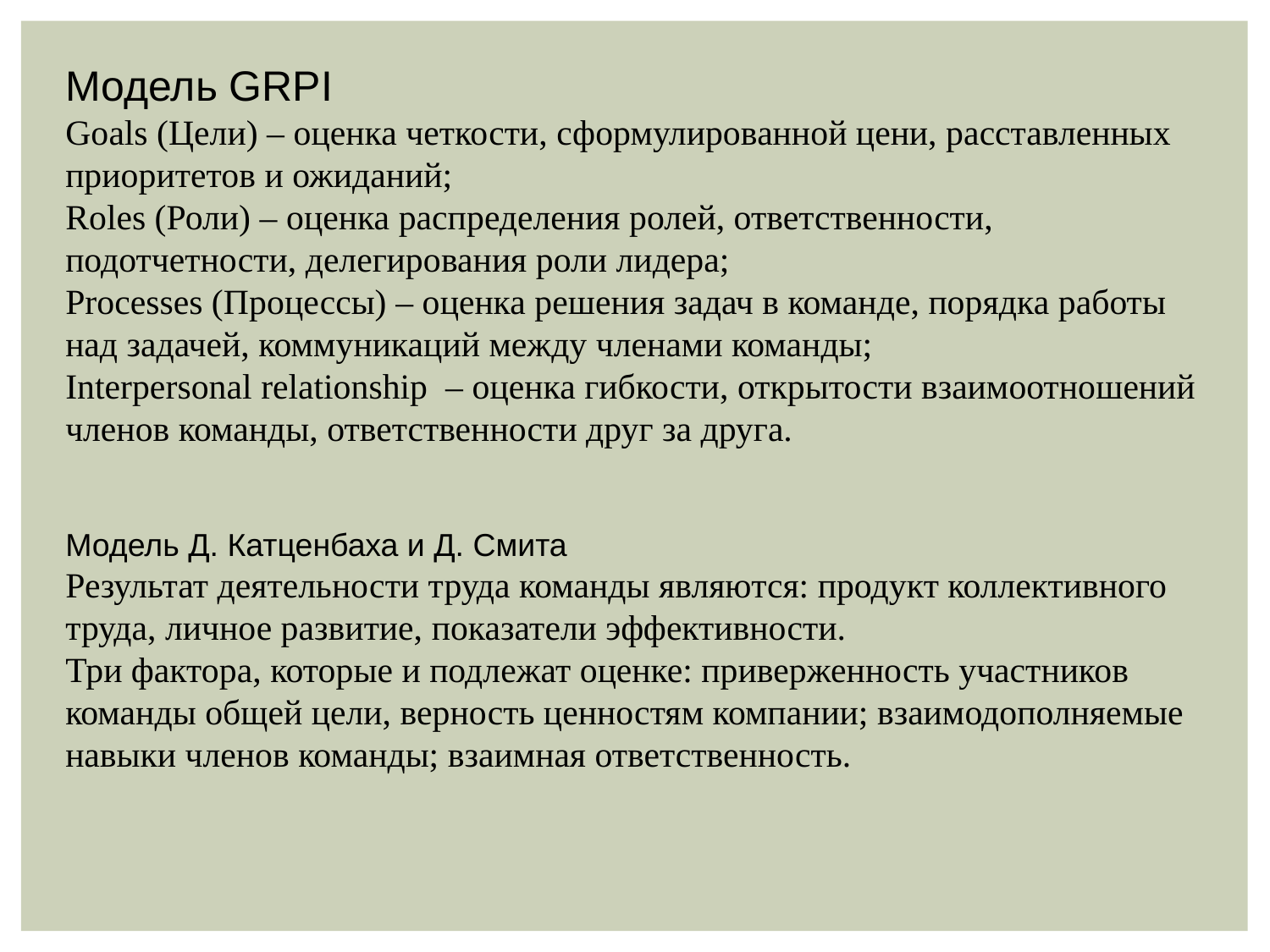

Модель GRPI
Goals (Цели) – оценка четкости, сформулированной цени, расставленных приоритетов и ожиданий;
Roles (Роли) – оценка распределения ролей, ответственности, подотчетности, делегирования роли лидера;
Processes (Процессы) – оценка решения задач в команде, порядка работы над задачей, коммуникаций между членами команды;
Interpersonal relationship  – оценка гибкости, открытости взаимоотношений членов команды, ответственности друг за друга.

Модель Д. Катценбаха и Д. Смита
Результат деятельности труда команды являются: продукт коллективного труда, личное развитие, показатели эффективности.
Три фактора, которые и подлежат оценке: приверженность участников команды общей цели, верность ценностям компании; взаимодополняемые навыки членов команды; взаимная ответственность.